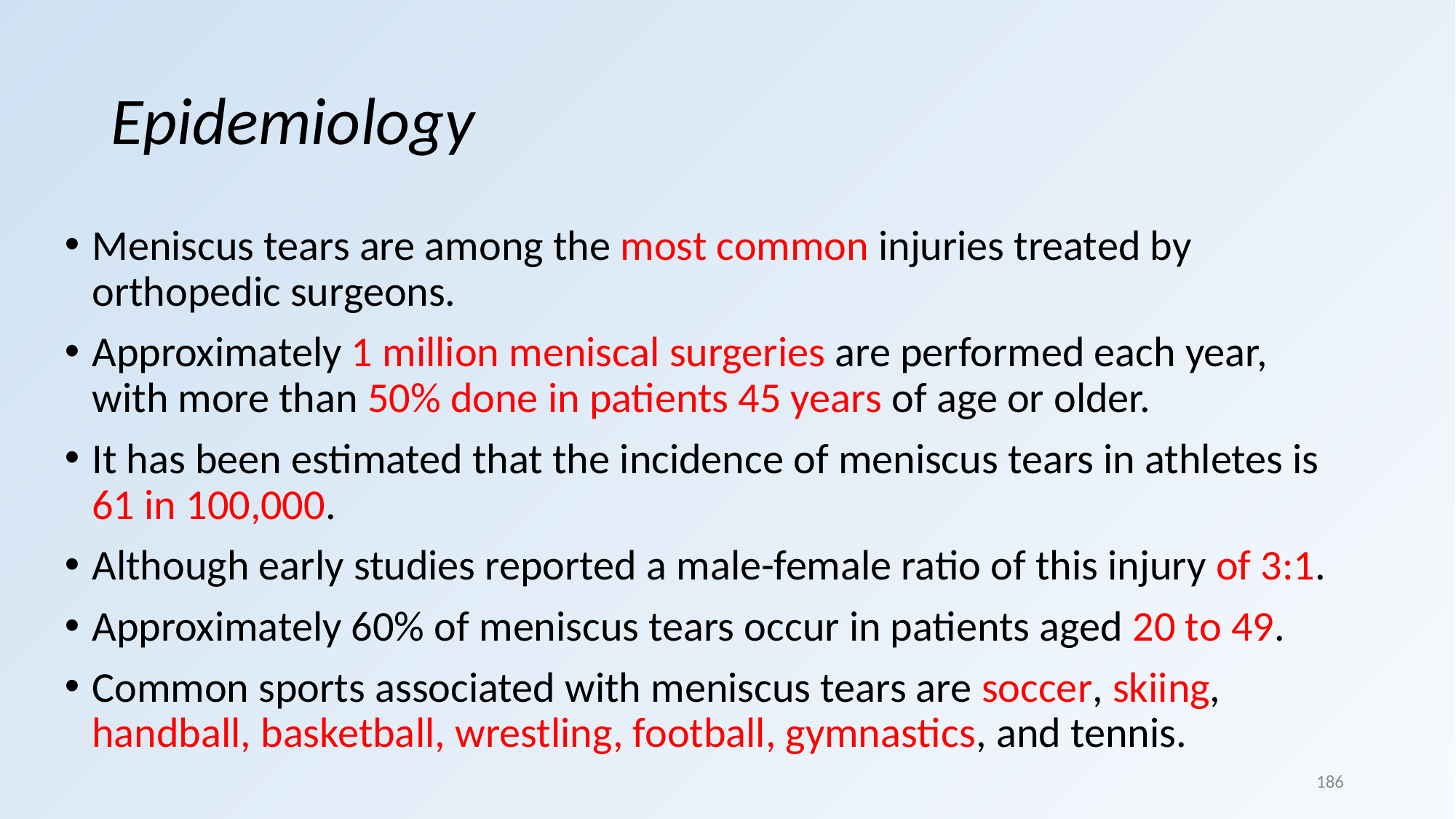

# Epidemiology
Meniscus tears are among the most common injuries treated by orthopedic surgeons.
Approximately 1 million meniscal surgeries are performed each year, with more than 50% done in patients 45 years of age or older.
It has been estimated that the incidence of meniscus tears in athletes is 61 in 100,000.
Although early studies reported a male-female ratio of this injury of 3:1.
Approximately 60% of meniscus tears occur in patients aged 20 to 49.
Common sports associated with meniscus tears are soccer, skiing, handball, basketball, wrestling, football, gymnastics, and tennis.

186